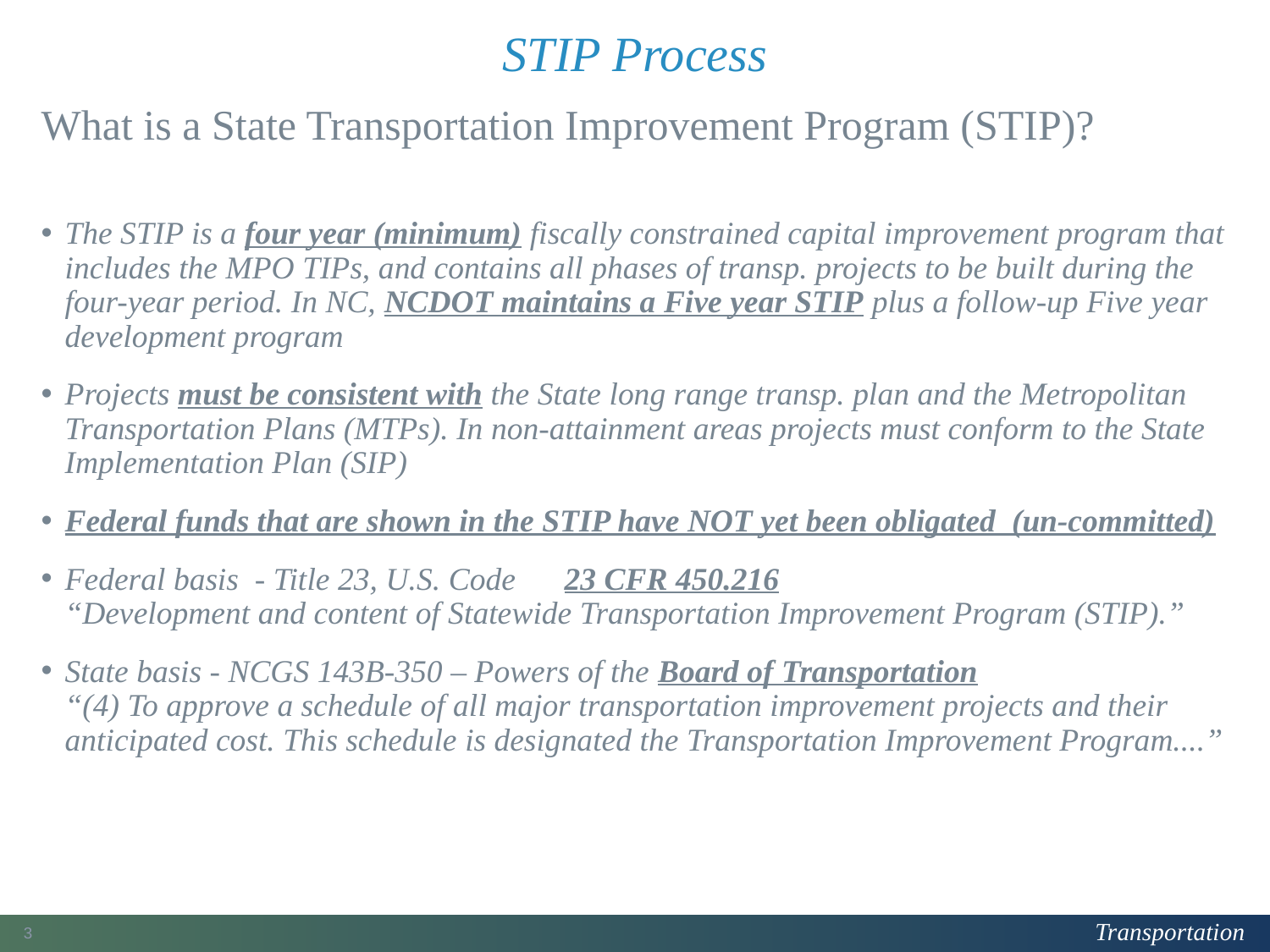

# STIP Process
What is a State Transportation Improvement Program (STIP)?
The STIP is a four year (minimum) fiscally constrained capital improvement program that includes the MPO TIPs, and contains all phases of transp. projects to be built during the four-year period. In NC, NCDOT maintains a Five year STIP plus a follow-up Five year development program
Projects must be consistent with the State long range transp. plan and the Metropolitan Transportation Plans (MTPs). In non-attainment areas projects must conform to the State Implementation Plan (SIP)
Federal funds that are shown in the STIP have NOT yet been obligated  (un-committed)
Federal basis  - Title 23, U.S. Code      23 CFR 450.216
“Development and content of Statewide Transportation Improvement Program (STIP).”
State basis - NCGS 143B-350 – Powers of the Board of Transportation
“(4) To approve a schedule of all major transportation improvement projects and their anticipated cost. This schedule is designated the Transportation Improvement Program....”

3